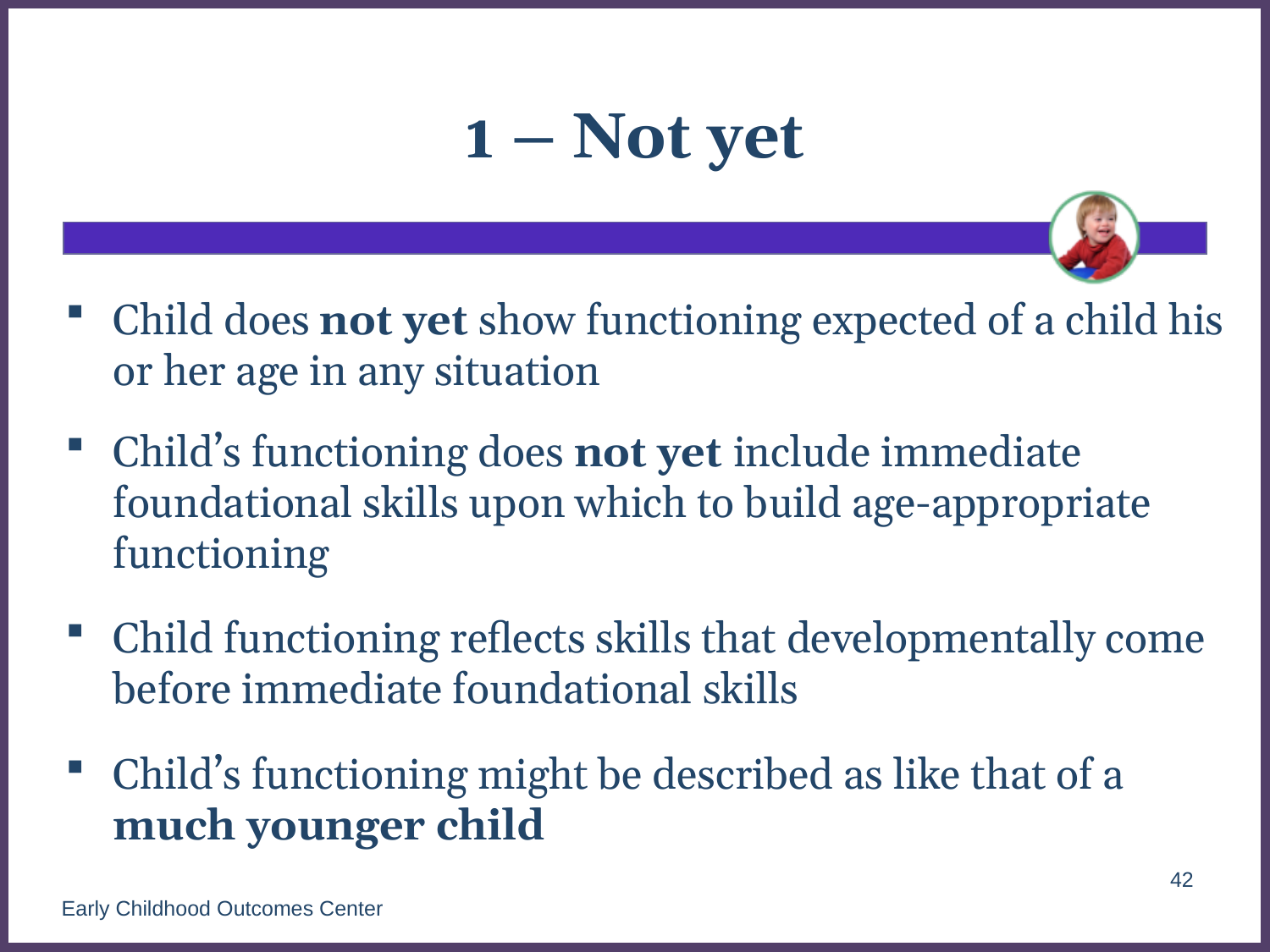

# 1 – Not yet
Child does not yet show functioning expected of a child his or her age in any situation

Child’s functioning does not yet include immediate foundational skills upon which to build age-appropriate functioning

Child functioning reflects skills that developmentally come before immediate foundational skills

Child’s functioning might be described as like that of a much younger child
42
Early Childhood Outcomes Center